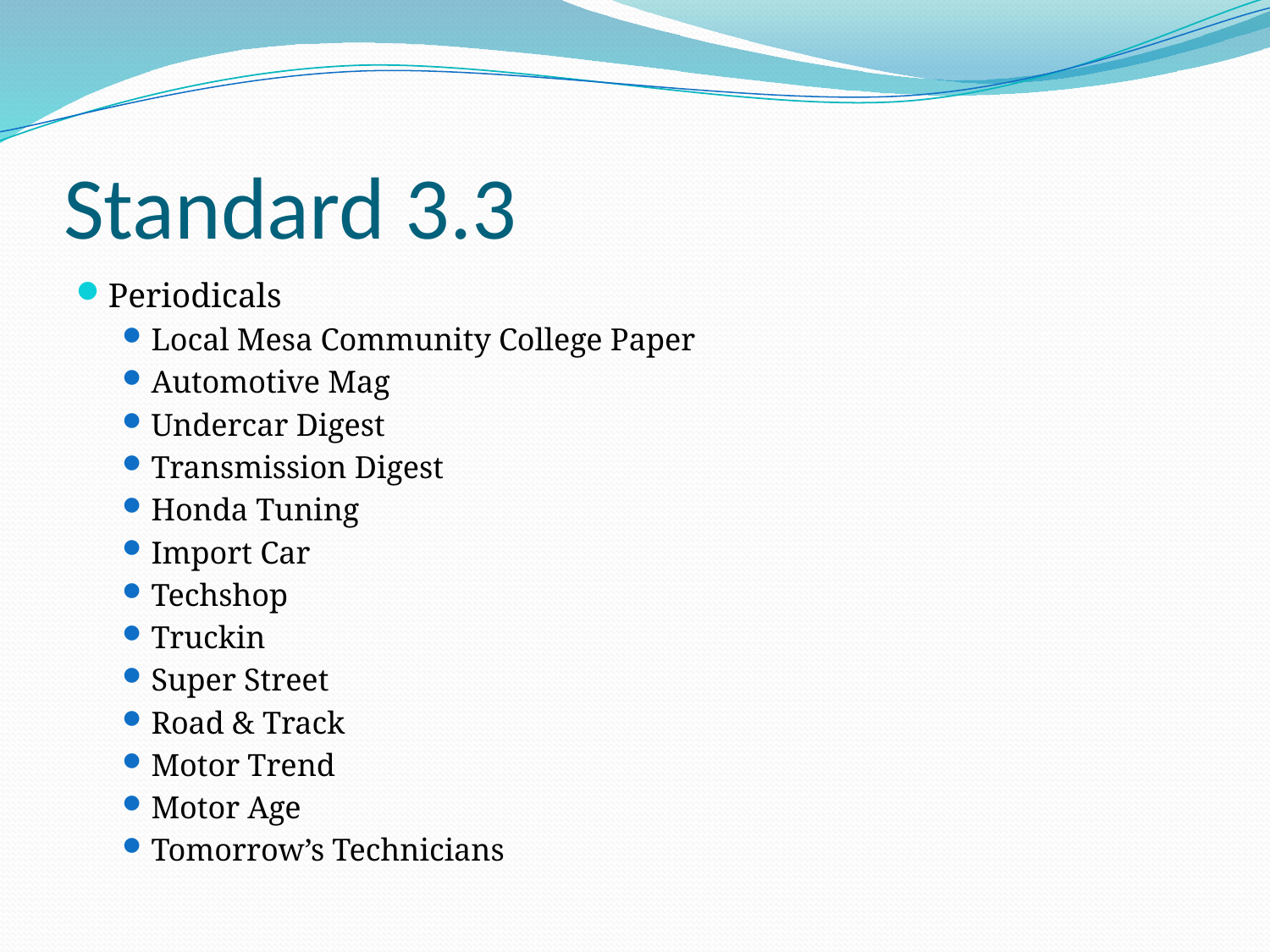

# Standard 3.3
Periodicals
Local Mesa Community College Paper
Automotive Mag
Undercar Digest
Transmission Digest
Honda Tuning
Import Car
Techshop
Truckin
Super Street
Road & Track
Motor Trend
Motor Age
Tomorrow’s Technicians